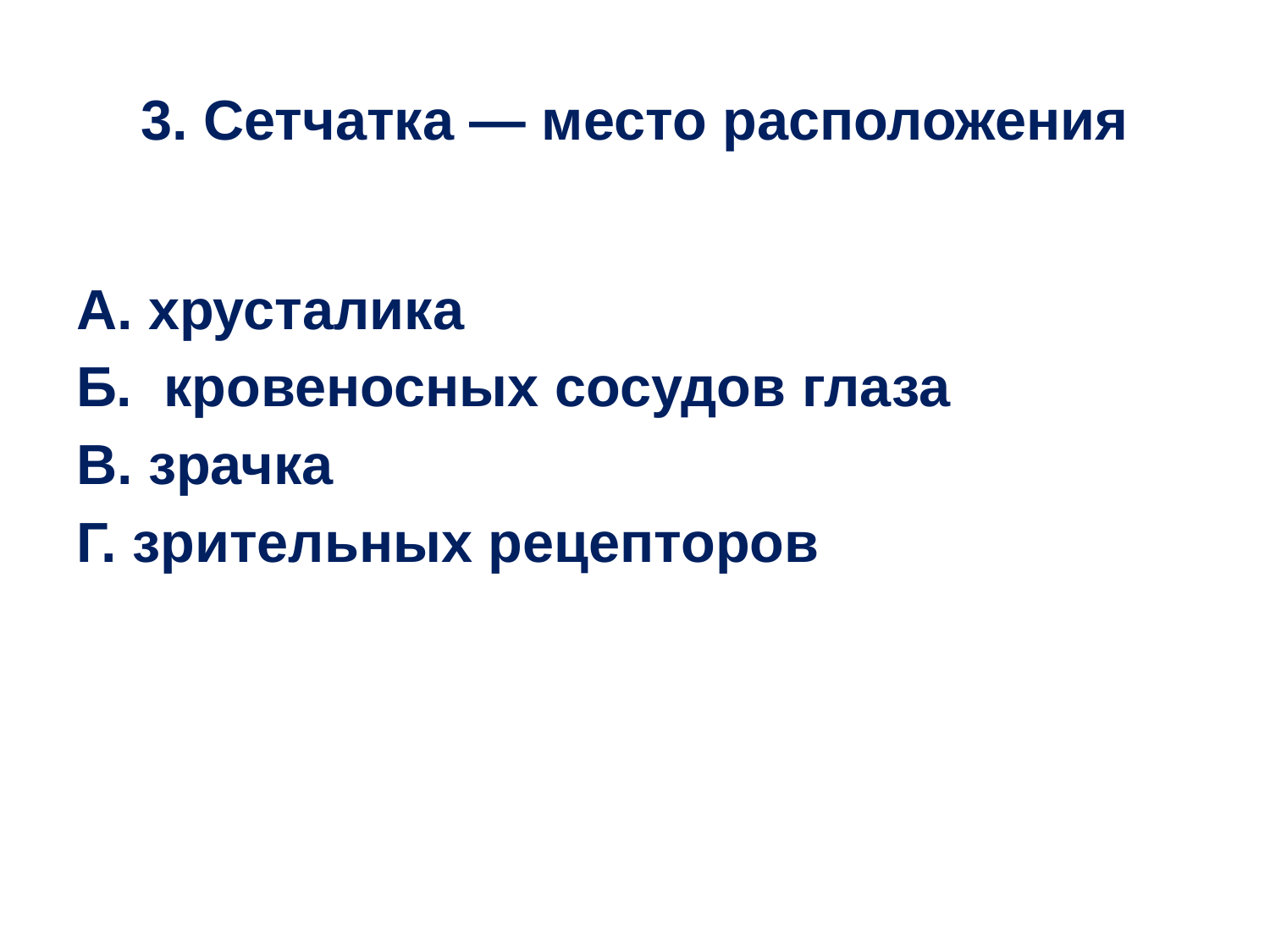

# 3. Сетчатка — место расположения
А. хрусталика

Б.  кровеносных сосудов глаза

В. зрачка

Г. зрительных рецепторов